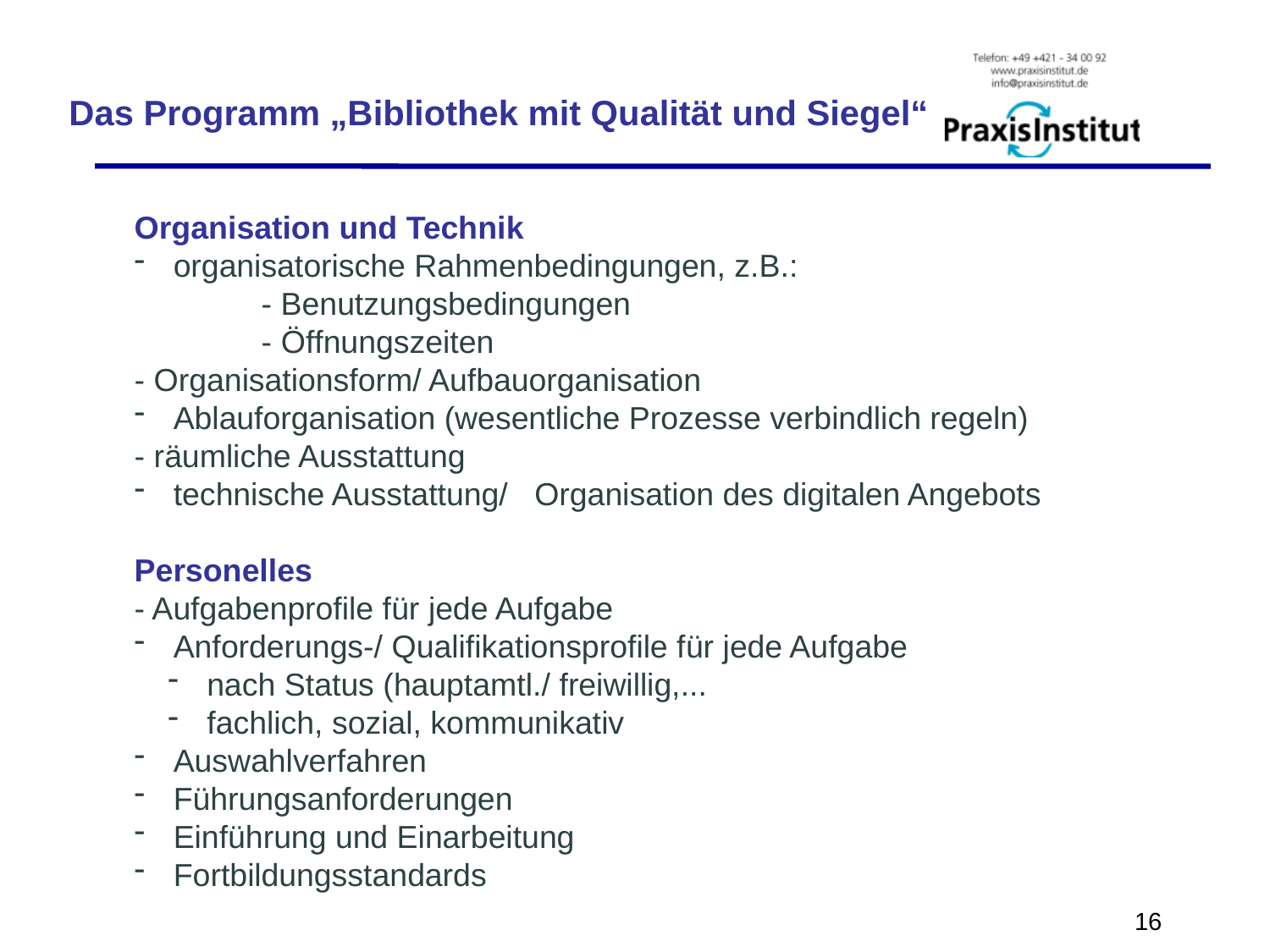

Das Programm „Bibliothek mit Qualität und Siegel“
Organisation und Technik
 organisatorische Rahmenbedingungen, z.B.:
	- Benutzungsbedingungen
	- Öffnungszeiten
- Organisationsform/ Aufbauorganisation
 Ablauforganisation (wesentliche Prozesse verbindlich regeln)
- räumliche Ausstattung
 technische Ausstattung/   Organisation des digitalen Angebots

Personelles
- Aufgabenprofile für jede Aufgabe
 Anforderungs-/ Qualifikationsprofile für jede Aufgabe
 nach Status (hauptamtl./ freiwillig,...
 fachlich, sozial, kommunikativ
 Auswahlverfahren
 Führungsanforderungen
 Einführung und Einarbeitung
 Fortbildungsstandards
16